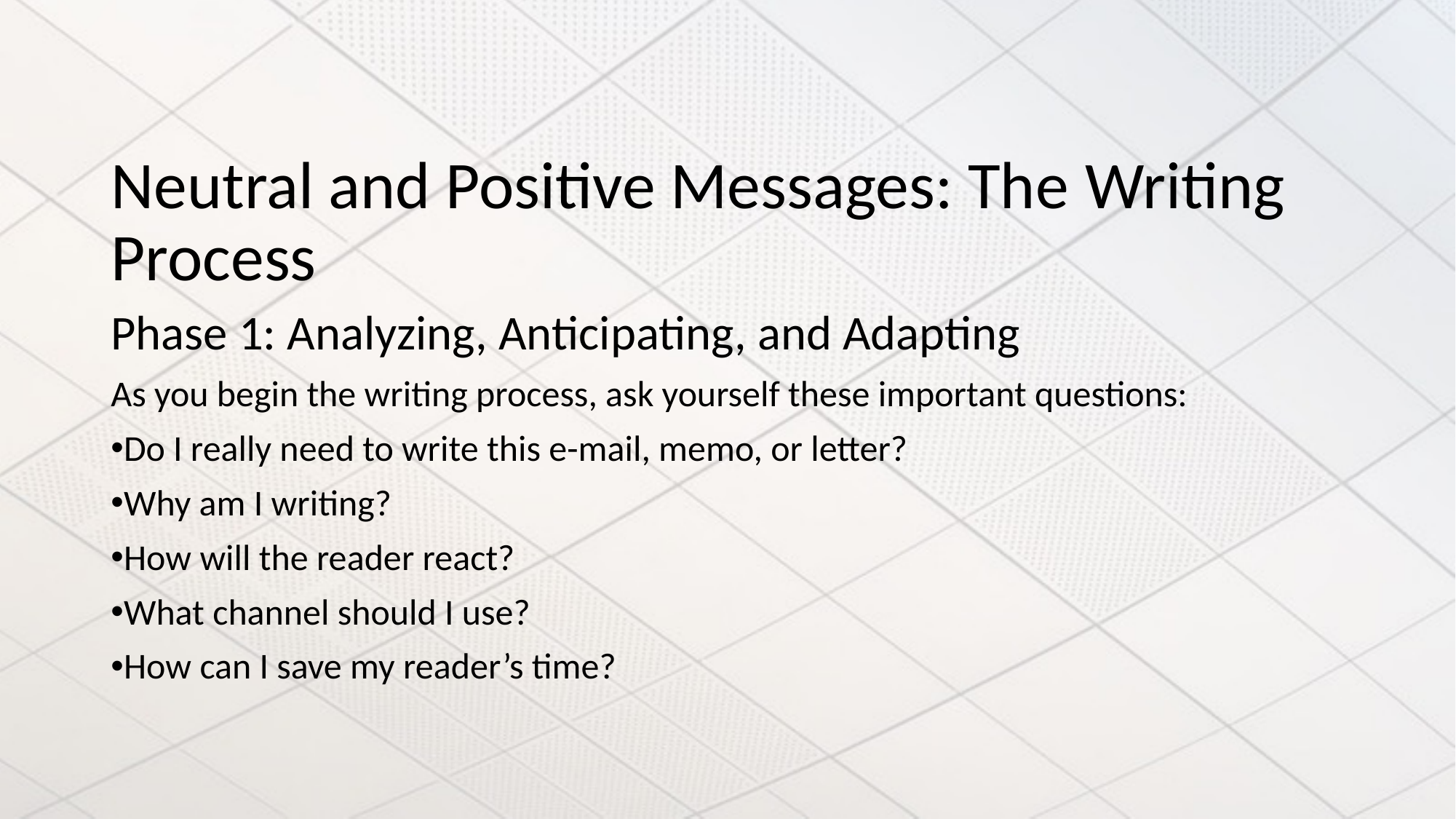

# Neutral and Positive Messages: The Writing Process
Phase 1: Analyzing, Anticipating, and Adapting
As you begin the writing process, ask yourself these important questions:
Do I really need to write this e-mail, memo, or letter?
Why am I writing?
How will the reader react?
What channel should I use?
How can I save my reader’s time?